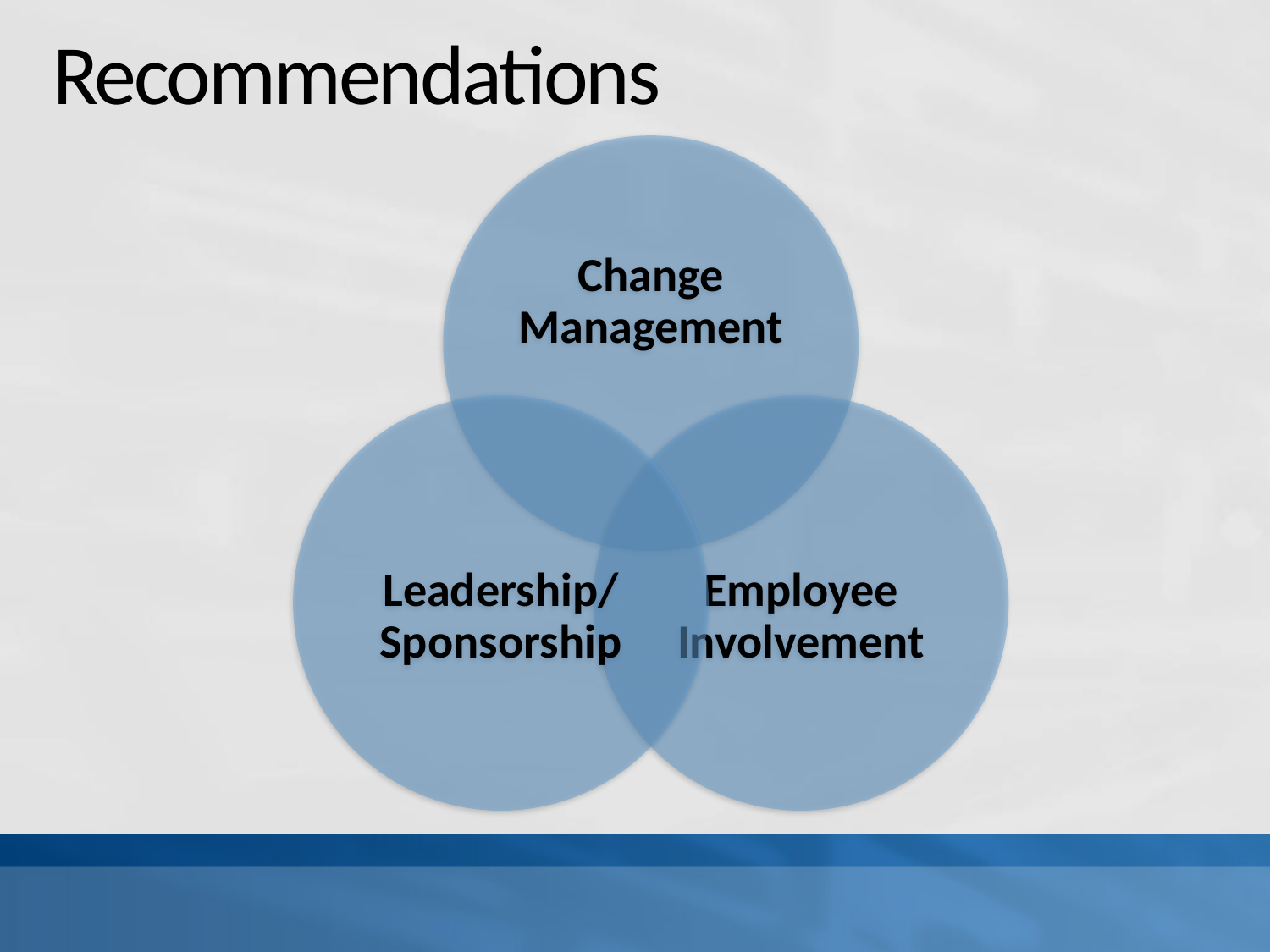

# Recommendations
Change Management
Employee Involvement
Leadership/ Sponsorship